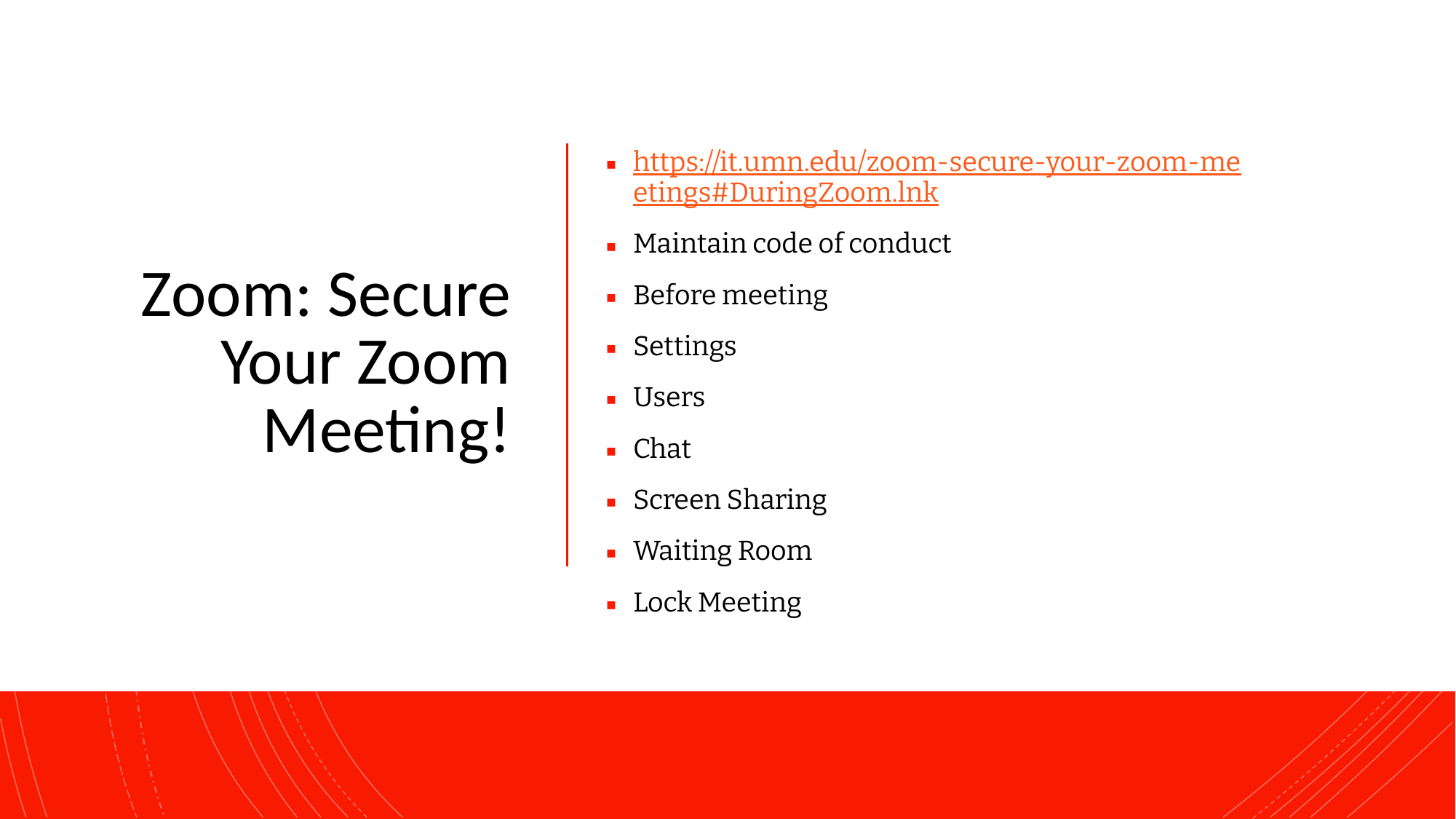

# Zoom: Secure Your Zoom Meeting!
https://it.umn.edu/zoom-secure-your-zoom-meetings#DuringZoom.lnk
Maintain code of conduct
Before meeting
Settings
Users
Chat
Screen Sharing
Waiting Room
Lock Meeting